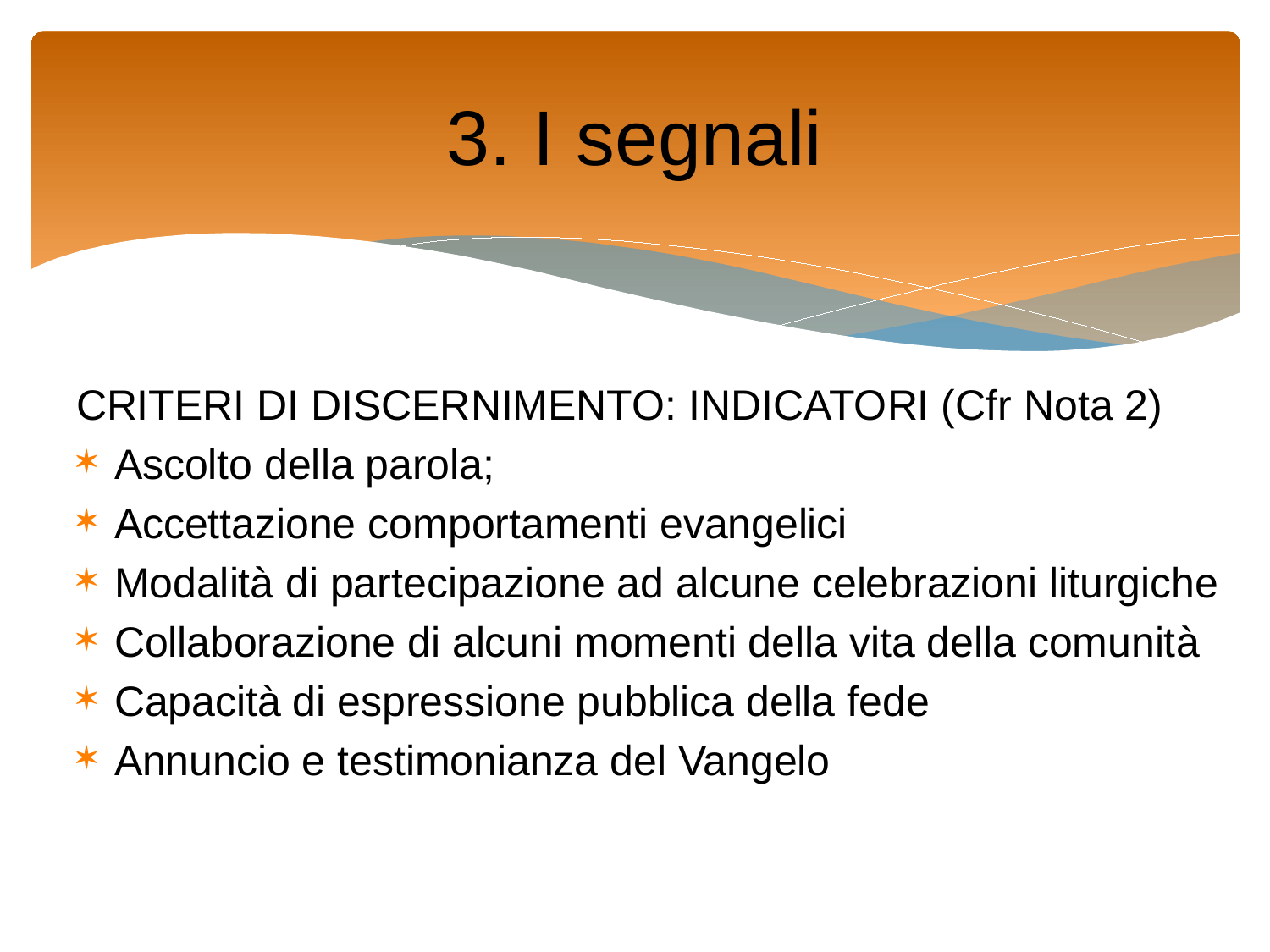

# 3. I segnali
CRITERI DI DISCERNIMENTO: INDICATORI (Cfr Nota 2)
Ascolto della parola;
Accettazione comportamenti evangelici
Modalità di partecipazione ad alcune celebrazioni liturgiche
Collaborazione di alcuni momenti della vita della comunità
Capacità di espressione pubblica della fede
Annuncio e testimonianza del Vangelo